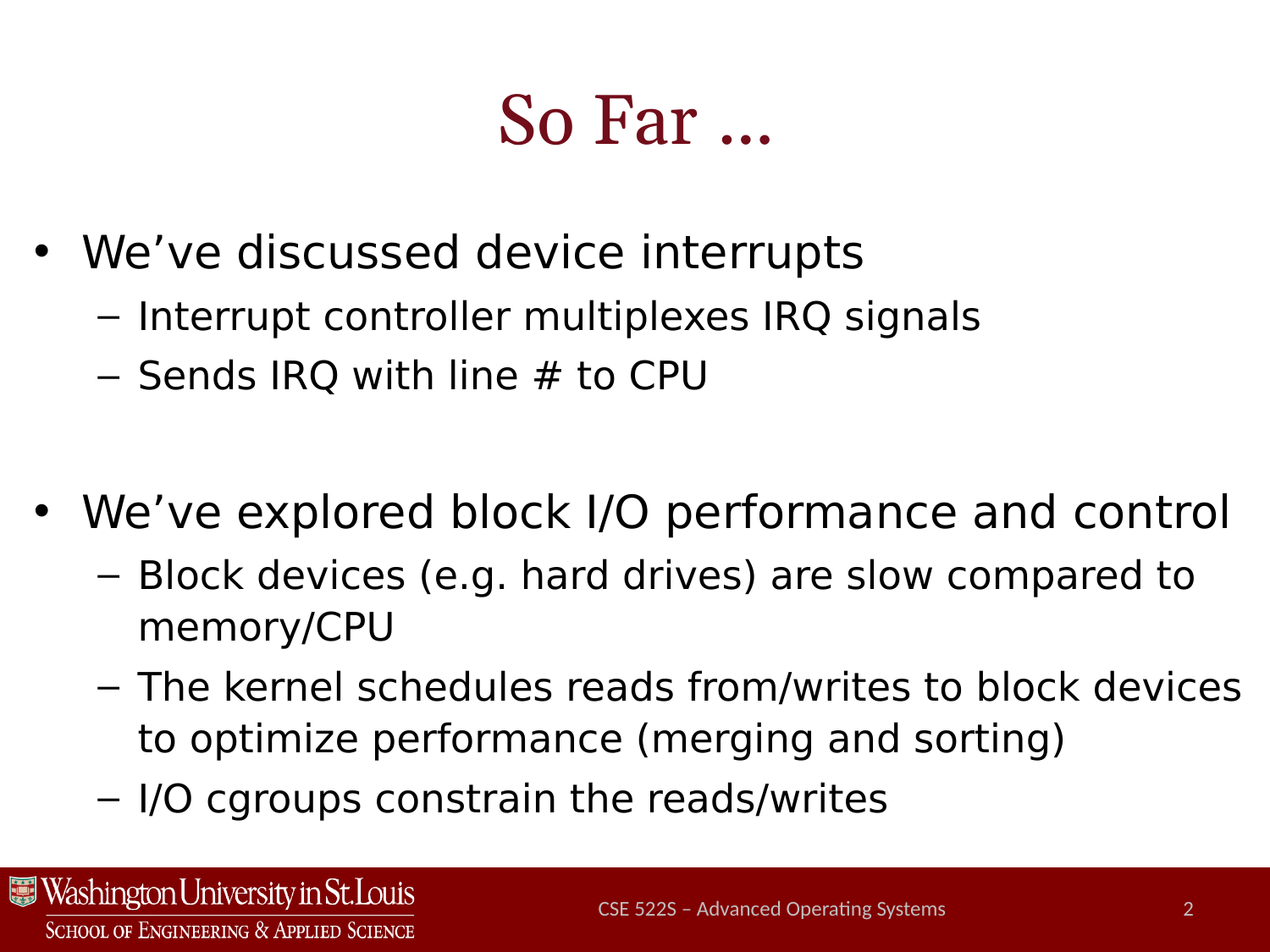

# So Far …
We’ve discussed device interrupts
Interrupt controller multiplexes IRQ signals
Sends IRQ with line # to CPU

We’ve explored block I/O performance and control
Block devices (e.g. hard drives) are slow compared to memory/CPU
The kernel schedules reads from/writes to block devices to optimize performance (merging and sorting)
I/O cgroups constrain the reads/writes
CSE 522S – Advanced Operating Systems
2